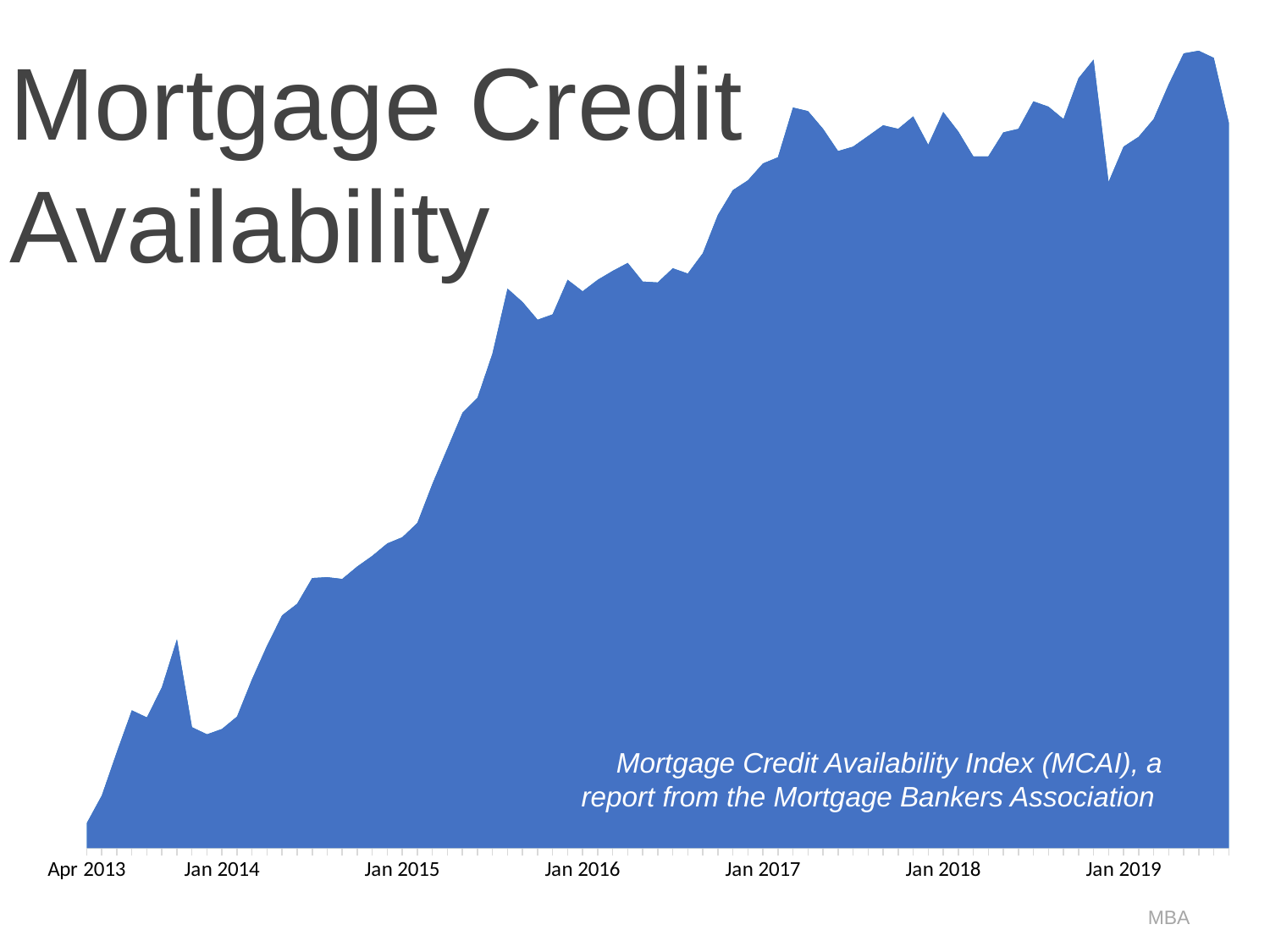

### Chart

| Category |  |  |
|---|---|---|
| Apr 2013 | 102.8 | 102.8 |
|  | 105.9 | 105.9 |
|  | 110.8 | 110.8 |
|  | 115.5 | 115.5 |
|  | 114.7 | 114.7 |
|  | 118.1 | 118.1 |
|  | 123.5 | 123.5 |
|  | 113.6 | 113.6 |
|  | 112.8 | 112.8 |
| Jan 2014 | 113.4 | 113.4 |
|  | 114.8 | 114.8 |
|  | 119.0 | 119.0 |
|  | 122.8 | 122.8 |
|  | 126.2 | 126.2 |
|  | 127.5 | 127.5 |
|  | 130.4 | 130.4 |
|  | 130.5 | 130.5 |
|  | 130.3 | 130.3 |
|  | 131.7 | 131.7 |
|  | 132.9 | 132.9 |
|  | 134.3 | 134.3 |
| Jan 2015 | 135.0 | 135.0 |
|  | 136.6 | 136.6 |
|  | 141.0 | 141.0 |
|  | 145.0 | 145.0 |
|  | 149.0 | 149.0 |
|  | 150.7 | 150.7 |
|  | 155.7 | 155.7 |
|  | 163.0 | 163.0 |
|  | 161.5 | 161.5 |
|  | 159.5 | 159.5 |
|  | 160.1 | 160.1 |
|  | 164.0 | 164.0 |
| Jan 2016 | 162.7 | 162.7 |
|  | 164.0 | 164.0 |
|  | 165.0 | 165.0 |
|  | 165.9 | 165.9 |
|  | 163.8 | 163.8 |
|  | 163.7 | 163.7 |
|  | 165.3 | 165.3 |
|  | 164.7 | 164.7 |
|  | 167.0 | 167.0 |
|  | 171.3 | 171.3 |
|  | 174.1 | 174.1 |
|  | 175.2 | 175.2 |
| Jan 2017 | 177.1 | 177.1 |
|  | 177.8 | 177.8 |
|  | 183.4 | 183.4 |
|  | 183.0 | 183.0 |
|  | 181.0 | 181.0 |
|  | 178.5 | 178.5 |
|  | 179.0 | 179.0 |
|  | 180.2 | 180.2 |
|  | 181.4 | 181.4 |
|  | 181.0 | 181.0 |
|  | 182.4 | 182.4 |
|  | 179.2 | 179.2 |
| Jan 2018 | 182.9 | 182.9 |
|  | 180.7 | 180.7 |
|  | 177.9 | 177.9 |
|  | 177.9 | 177.9 |
|  | 180.6 | 180.6 |
|  | 181.0 | 181.0 |
|  | 184.1 | 184.1 |
|  | 183.5 | 183.5 |
|  | 182.1 | 182.1 |
|  | 186.7 | 186.7 |
|  | 188.8 | 188.8 |
|  | 175.0 | 175.0 |
| Jan 2019 | 179.0 | 179.0 |
Mortgage Credit
Availability
Mortgage Credit Availability Index (MCAI), a report from the Mortgage Bankers Association
MBA